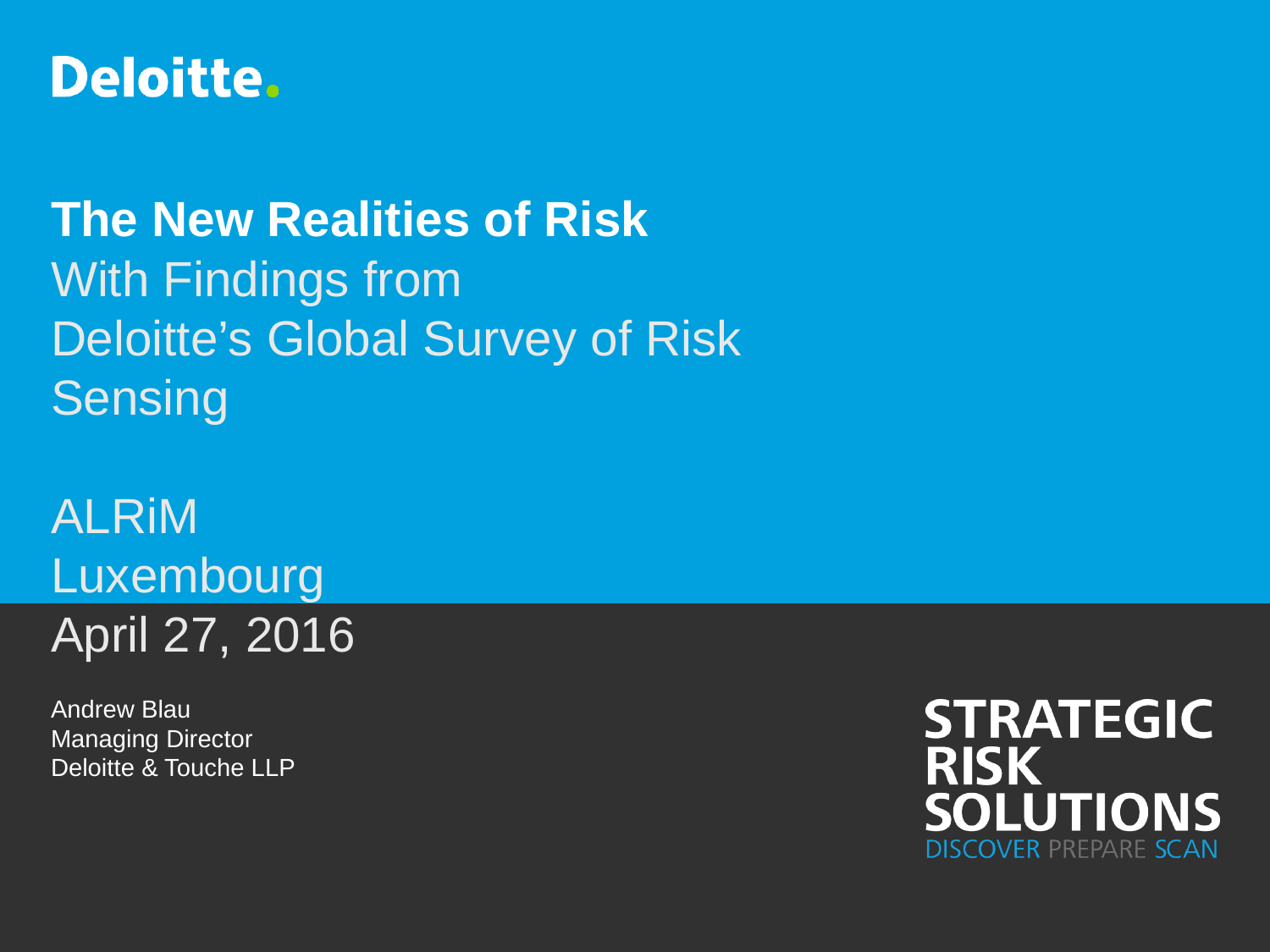

# The New Realities of Risk
With Findings from
Deloitte’s Global Survey of Risk Sensing

ALRiM
Luxembourg
April 27, 2016

Andrew Blau
Managing Director
Deloitte & Touche LLP